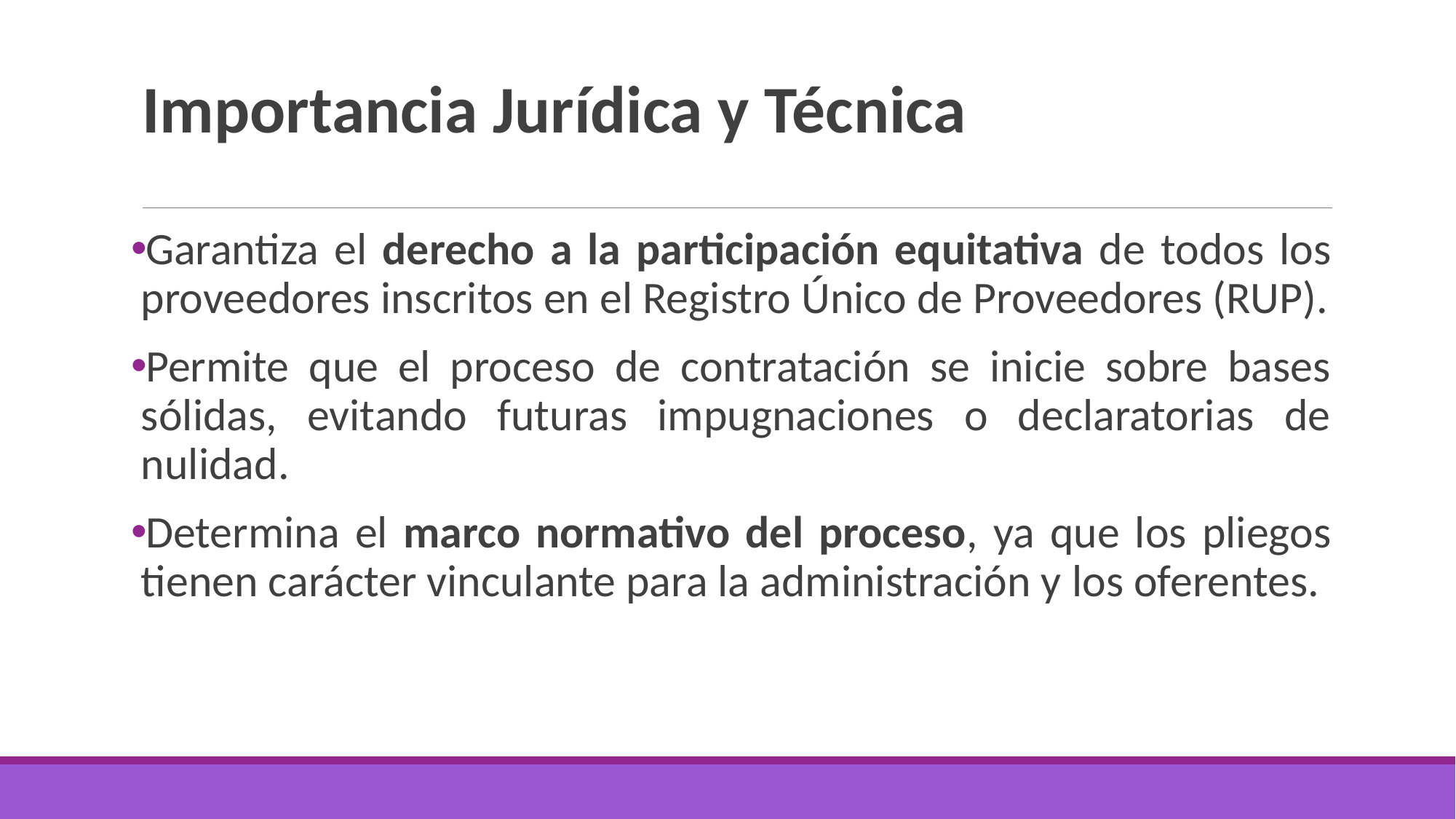

# Importancia Jurídica y Técnica
Garantiza el derecho a la participación equitativa de todos los proveedores inscritos en el Registro Único de Proveedores (RUP).
Permite que el proceso de contratación se inicie sobre bases sólidas, evitando futuras impugnaciones o declaratorias de nulidad.
Determina el marco normativo del proceso, ya que los pliegos tienen carácter vinculante para la administración y los oferentes.